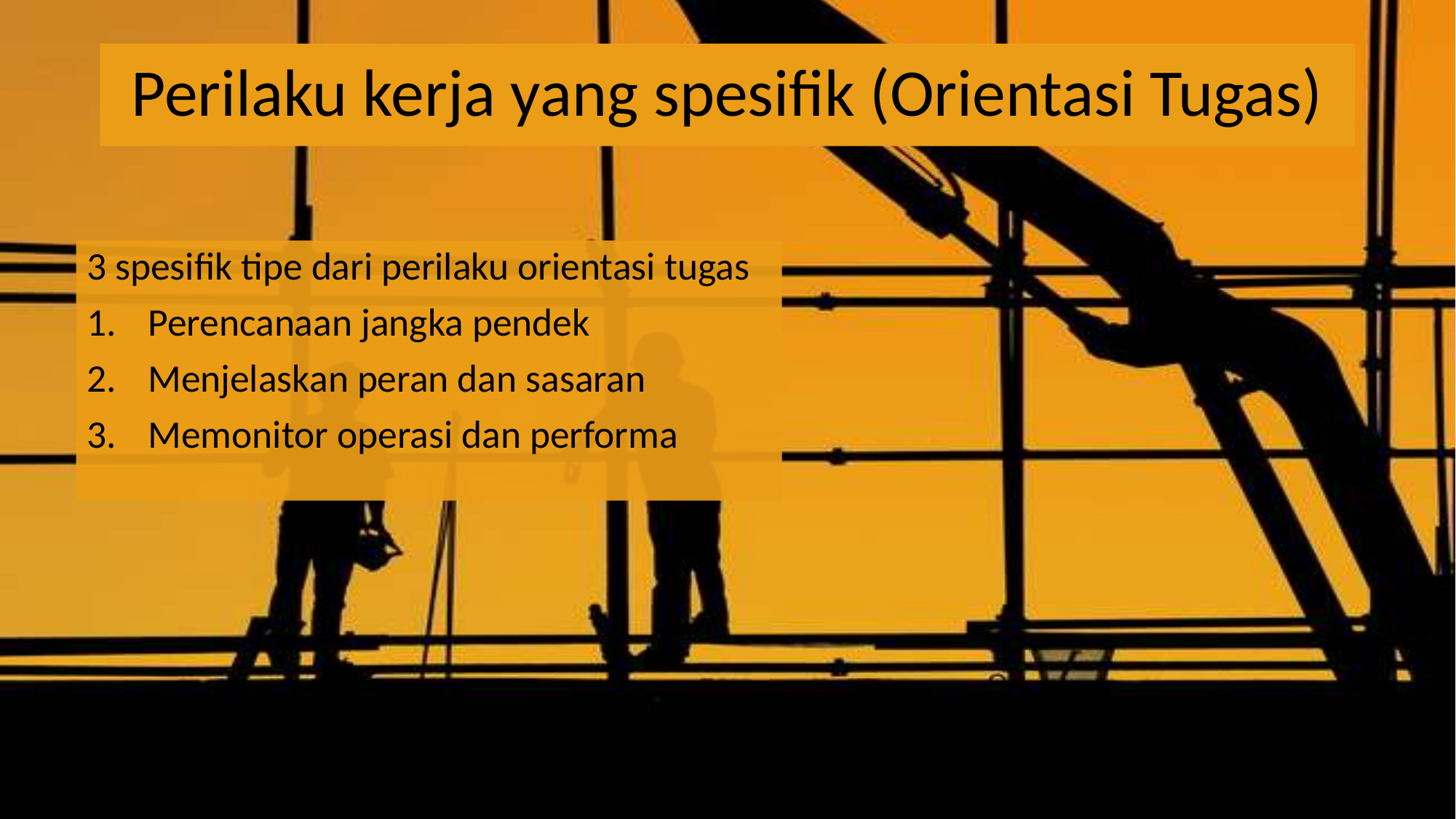

# Perilaku kerja yang spesifik (Orientasi Tugas)
3 spesifik tipe dari perilaku orientasi tugas
Perencanaan jangka pendek
Menjelaskan peran dan sasaran
Memonitor operasi dan performa